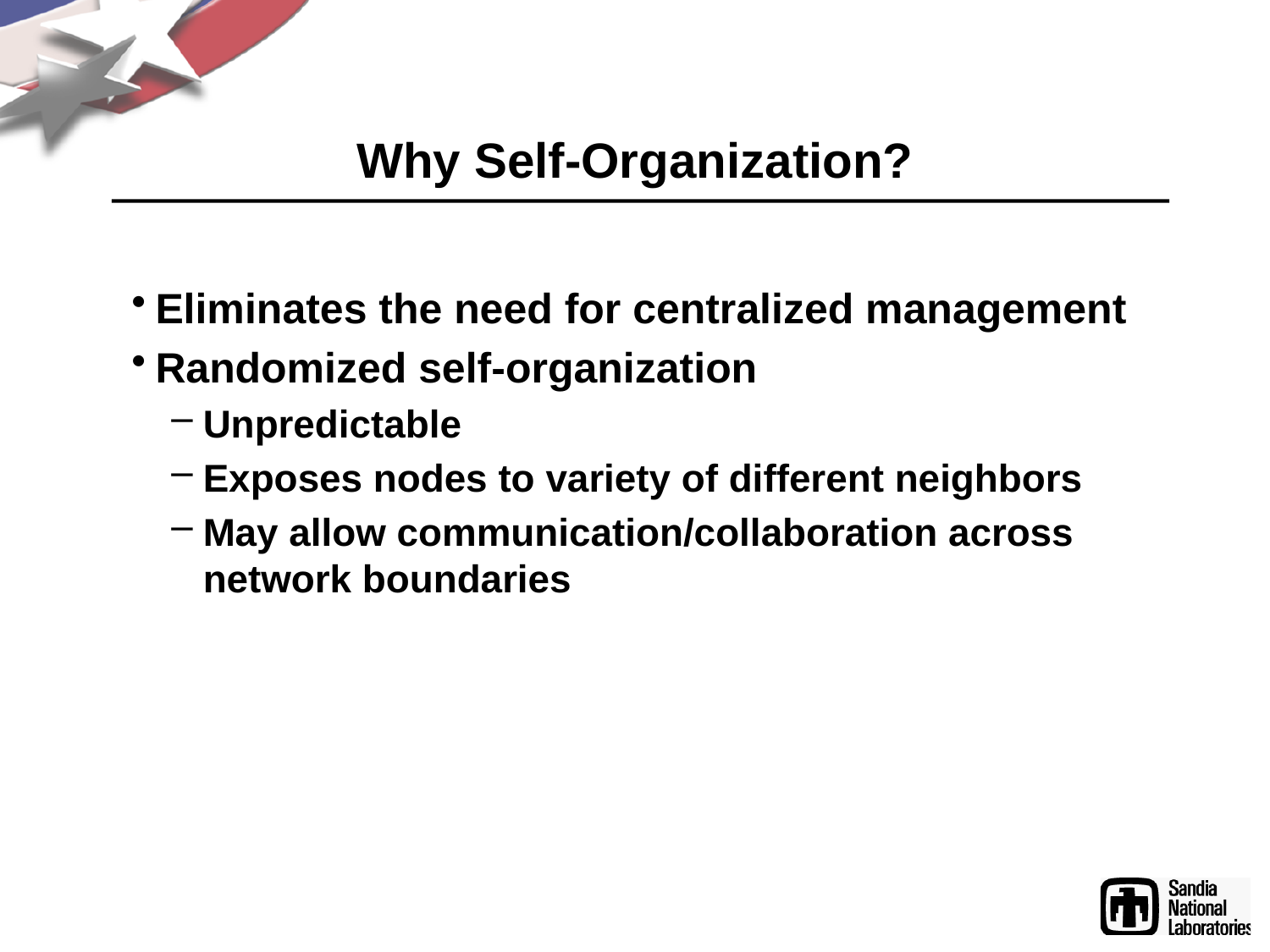

# Why Self-Organization?
Eliminates the need for centralized management
Randomized self-organization
Unpredictable
Exposes nodes to variety of different neighbors
May allow communication/collaboration across network boundaries